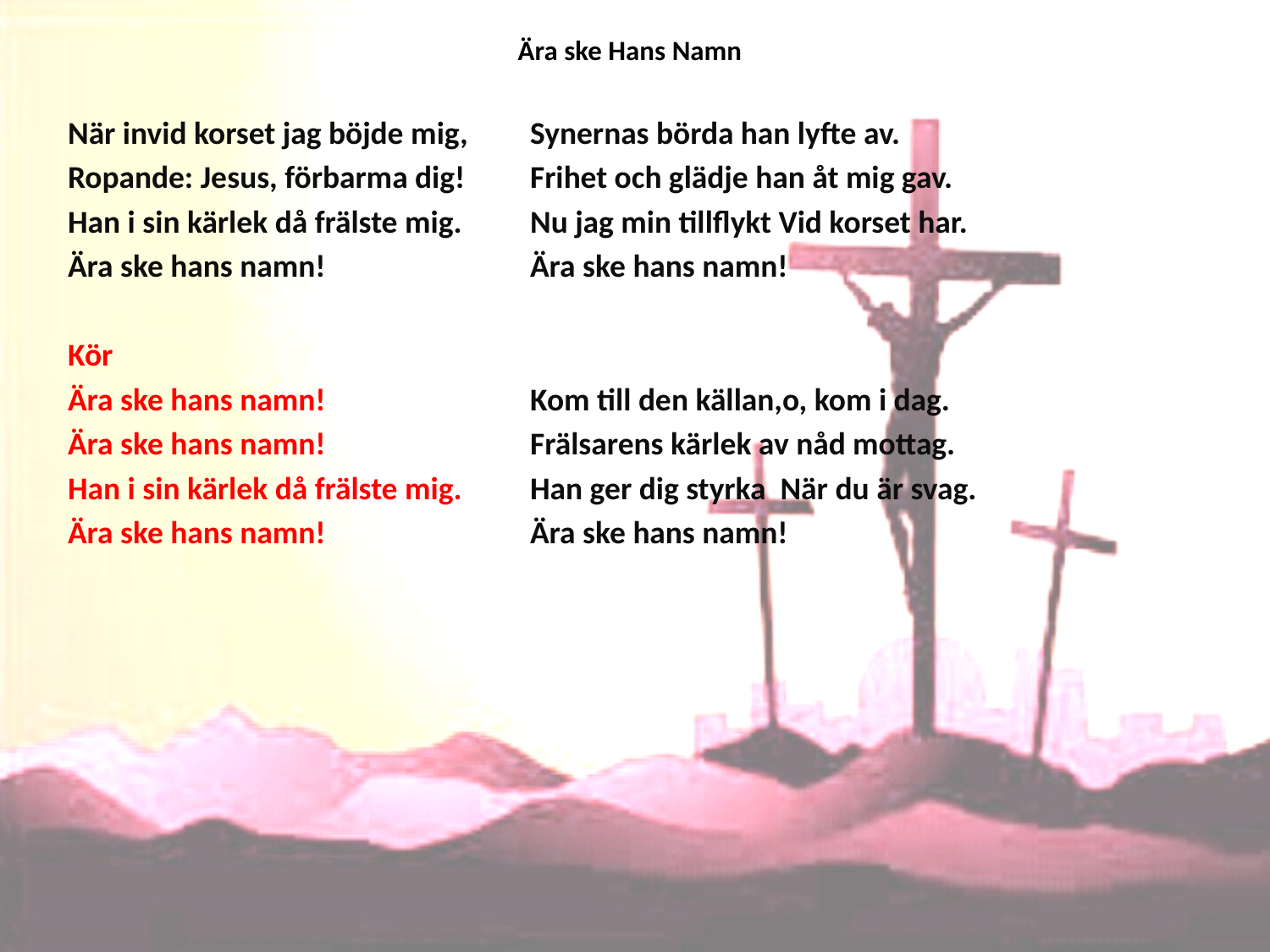

# Ära ske Hans Namn
När invid korset jag böjde mig,
Ropande: Jesus, förbarma dig!
Han i sin kärlek då frälste mig.
Ära ske hans namn!

Kör
Ära ske hans namn!
Ära ske hans namn!
Han i sin kärlek då frälste mig.
Ära ske hans namn!

Synernas börda han lyfte av.
Frihet och glädje han åt mig gav.
Nu jag min tillflykt Vid korset har.
Ära ske hans namn!

Kom till den källan,o, kom i dag.
Frälsarens kärlek av nåd mottag.
Han ger dig styrka  När du är svag.
Ära ske hans namn!